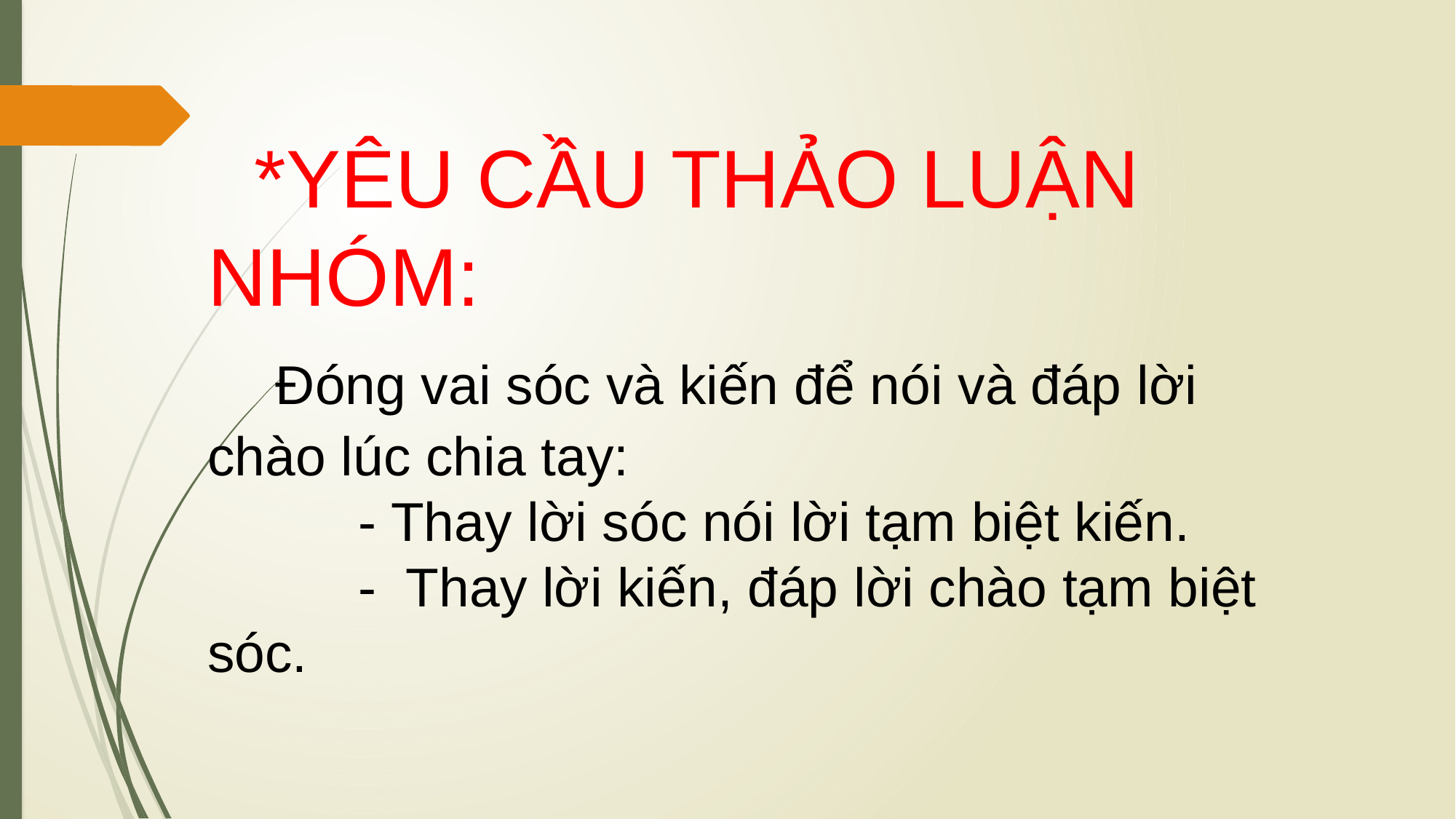

#

       *YÊU CẦU THẢO LUẬN NHÓM:
   Đóng vai sóc và kiến để nói và đáp lời chào lúc chia tay:
          - Thay lời sóc nói lời tạm biệt kiến.
          -  Thay lời kiến, đáp lời chào tạm biệt sóc.